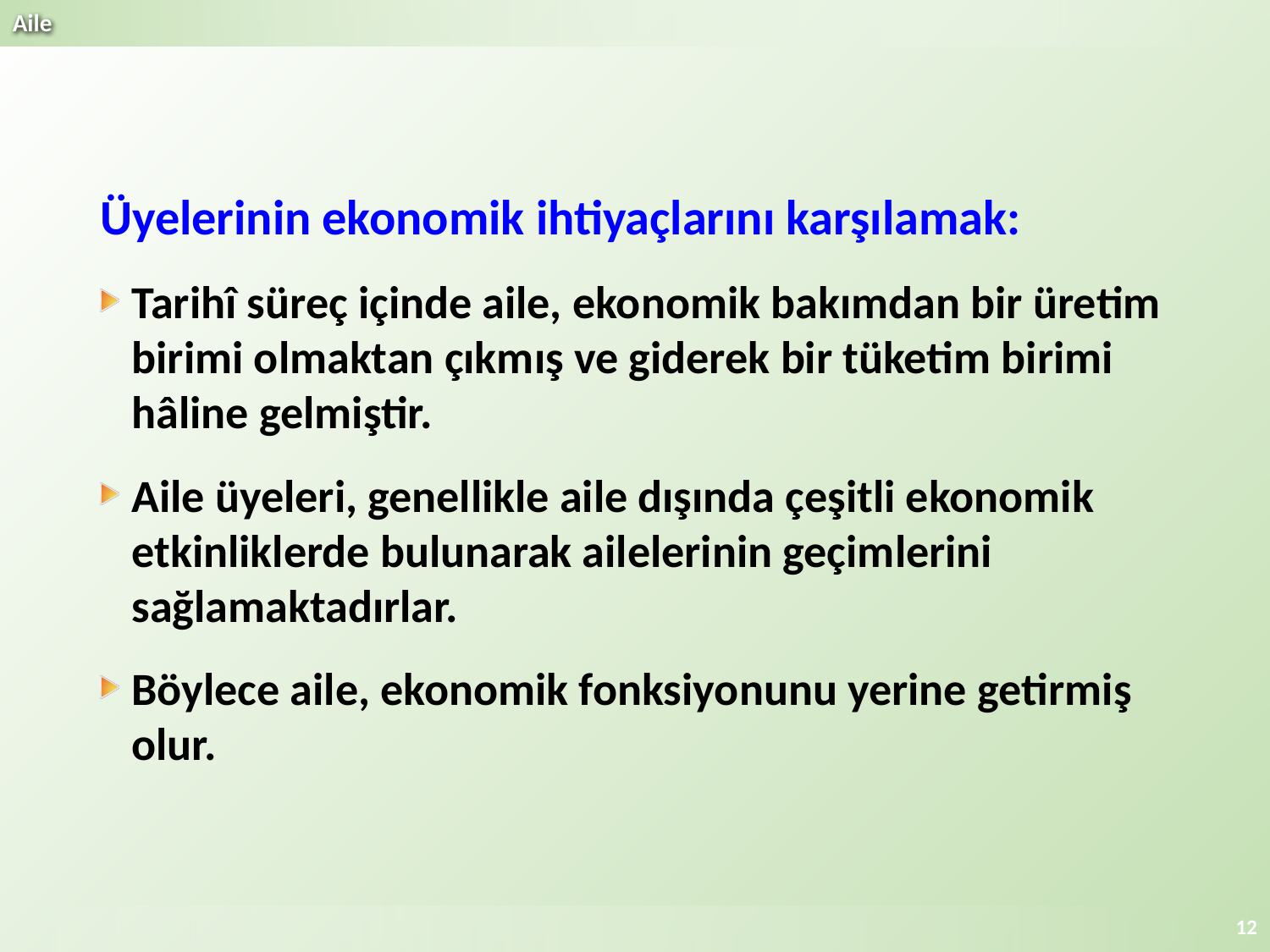

Üyelerinin ekonomik ihtiyaçlarını karşılamak:
Tarihî süreç içinde aile, ekonomik bakımdan bir üretim birimi olmaktan çıkmış ve giderek bir tüketim birimi hâline gelmiştir.
Aile üyeleri, genellikle aile dışında çeşitli ekonomik etkinliklerde bulunarak ailelerinin geçimlerini sağlamaktadırlar.
Böylece aile, ekonomik fonksiyonunu yerine getirmiş olur.
12